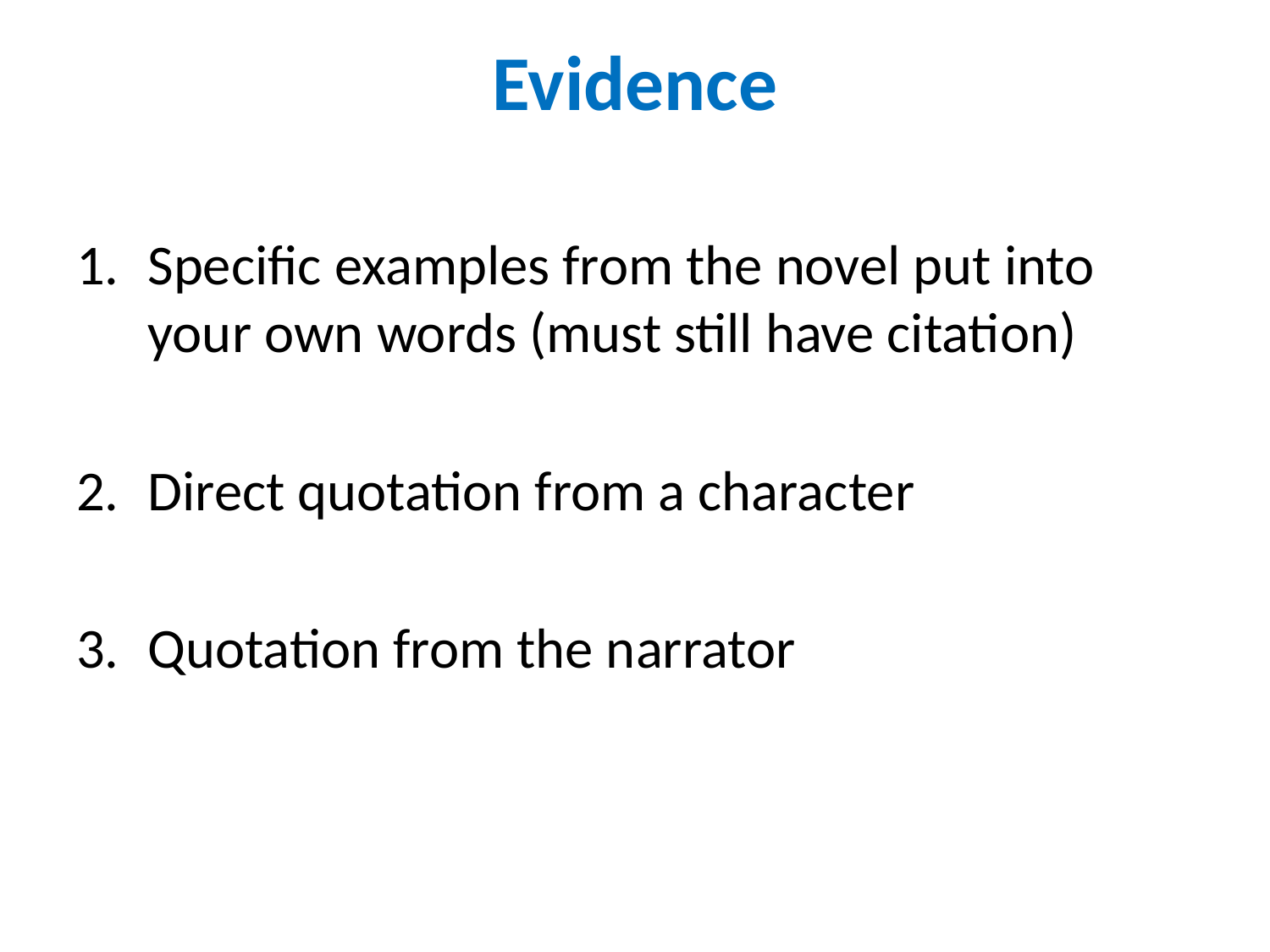

# Evidence
Specific examples from the novel put into your own words (must still have citation)

Direct quotation from a character

Quotation from the narrator